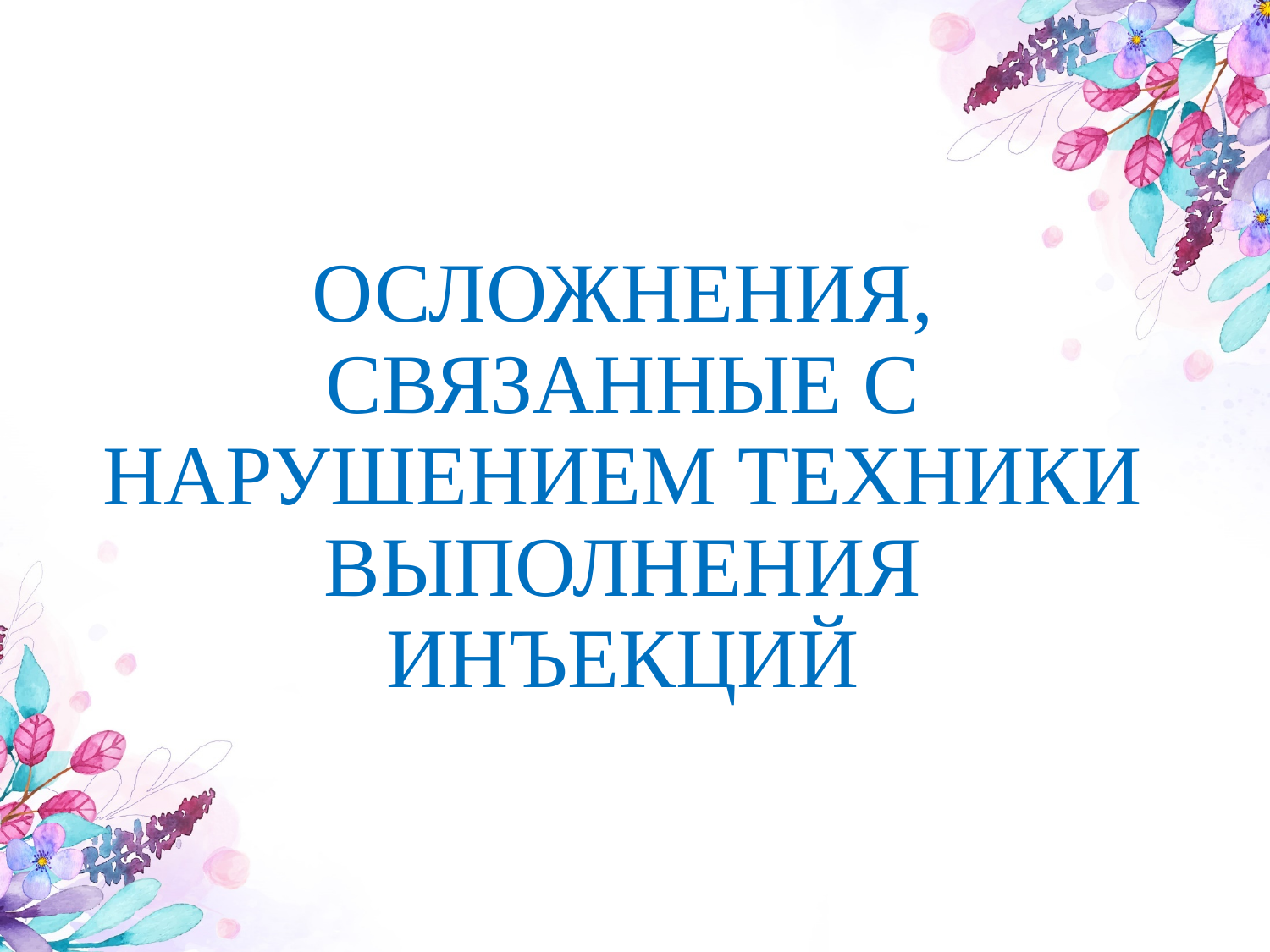

# ОСЛОЖНЕНИЯ, СВЯЗАННЫЕ С НАРУШЕНИЕМ ТЕХНИКИ ВЫПОЛНЕНИЯ ИНЪЕКЦИЙ